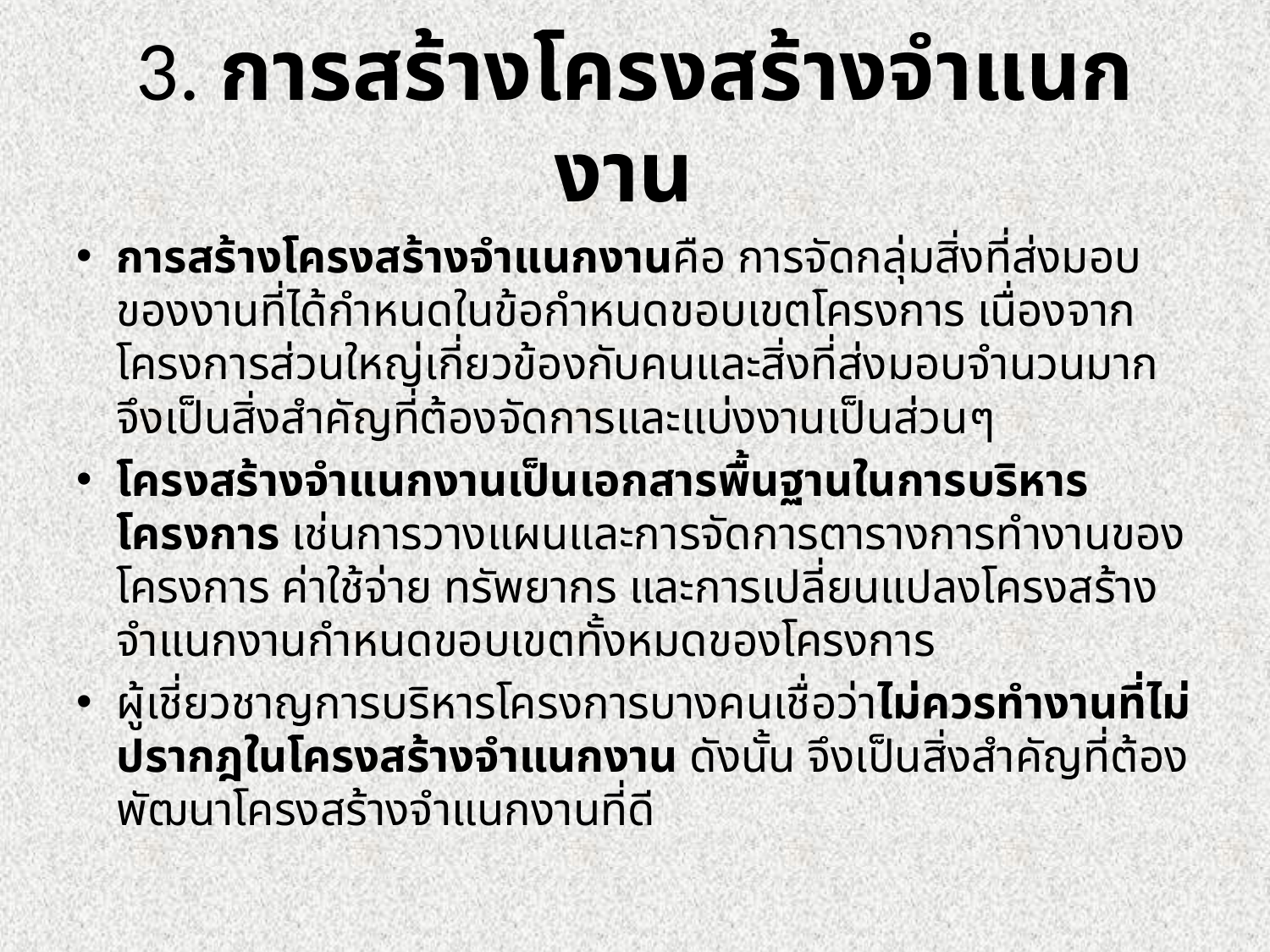

# 3. การสร้างโครงสร้างจำแนกงาน
การสร้างโครงสร้างจำแนกงานคือ การจัดกลุ่มสิ่งที่ส่งมอบของงานที่ได้กำหนดในข้อกำหนดขอบเขตโครงการ เนื่องจากโครงการส่วนใหญ่เกี่ยวข้องกับคนและสิ่งที่ส่งมอบจำนวนมาก จึงเป็นสิ่งสำคัญที่ต้องจัดการและแบ่งงานเป็นส่วนๆ
โครงสร้างจำแนกงานเป็นเอกสารพื้นฐานในการบริหารโครงการ เช่นการวางแผนและการจัดการตารางการทำงานของโครงการ ค่าใช้จ่าย ทรัพยากร และการเปลี่ยนแปลงโครงสร้างจำแนกงานกำหนดขอบเขตทั้งหมดของโครงการ
ผู้เชี่ยวชาญการบริหารโครงการบางคนเชื่อว่าไม่ควรทำงานที่ไม่ปรากฎในโครงสร้างจำแนกงาน ดังนั้น จึงเป็นสิ่งสำคัญที่ต้องพัฒนาโครงสร้างจำแนกงานที่ดี